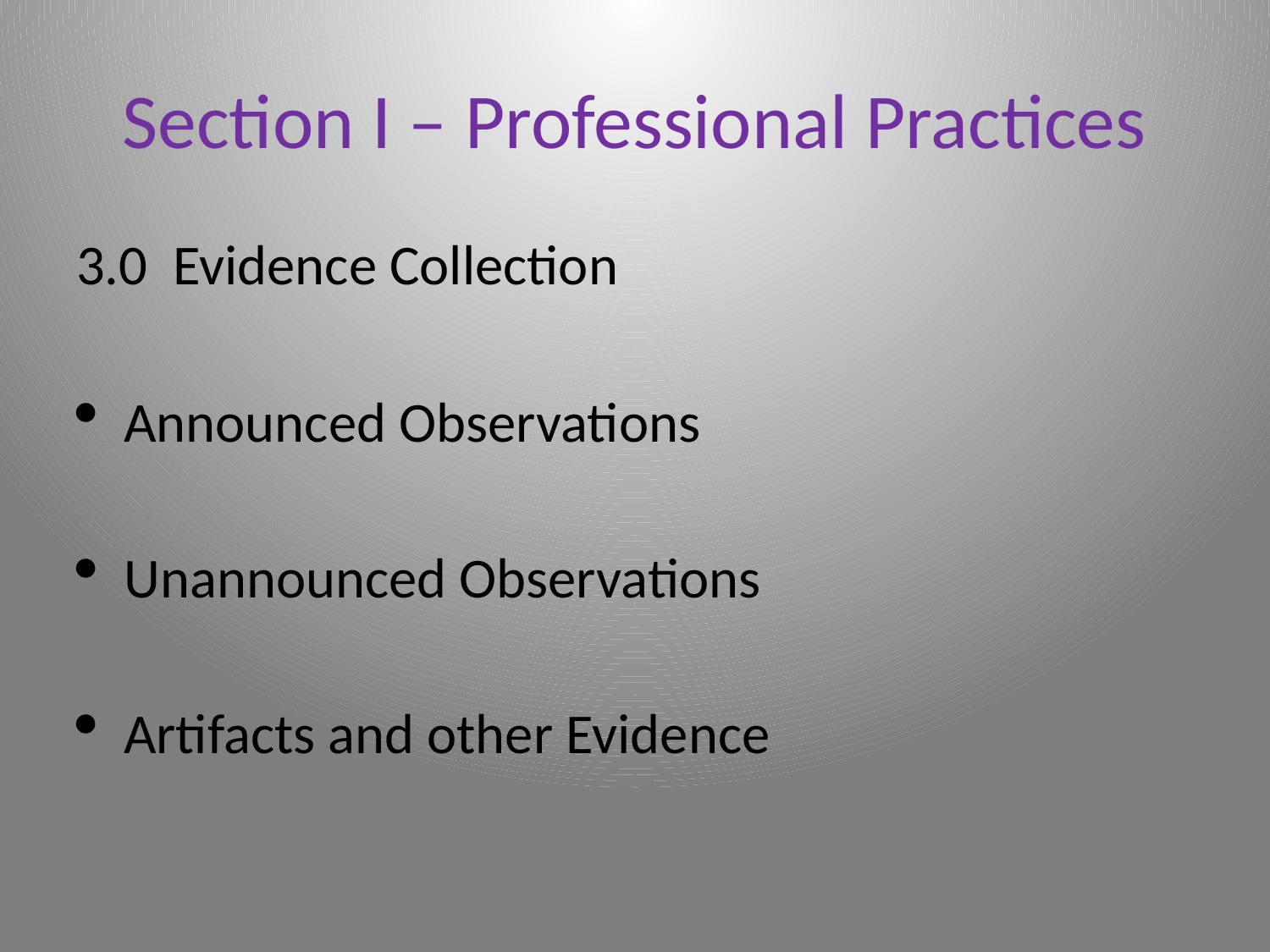

# Section I – Professional Practices
3.0  Evidence Collection

Announced Observations

Unannounced Observations

Artifacts and other Evidence